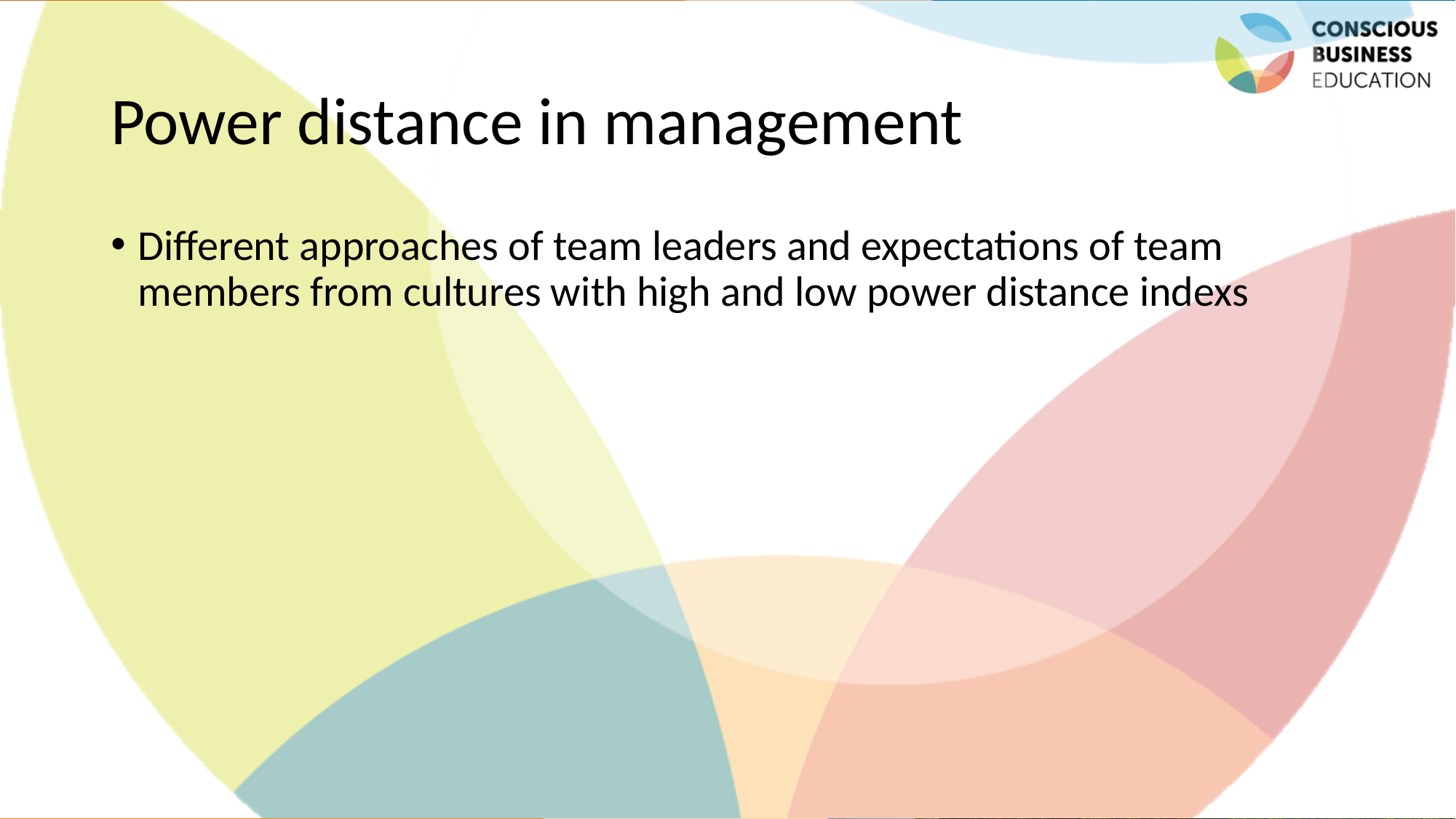

# Power distance in management
Different approaches of team leaders and expectations of team members from cultures with high and low power distance indexs
Jaroslava Kubatova, Palacky University